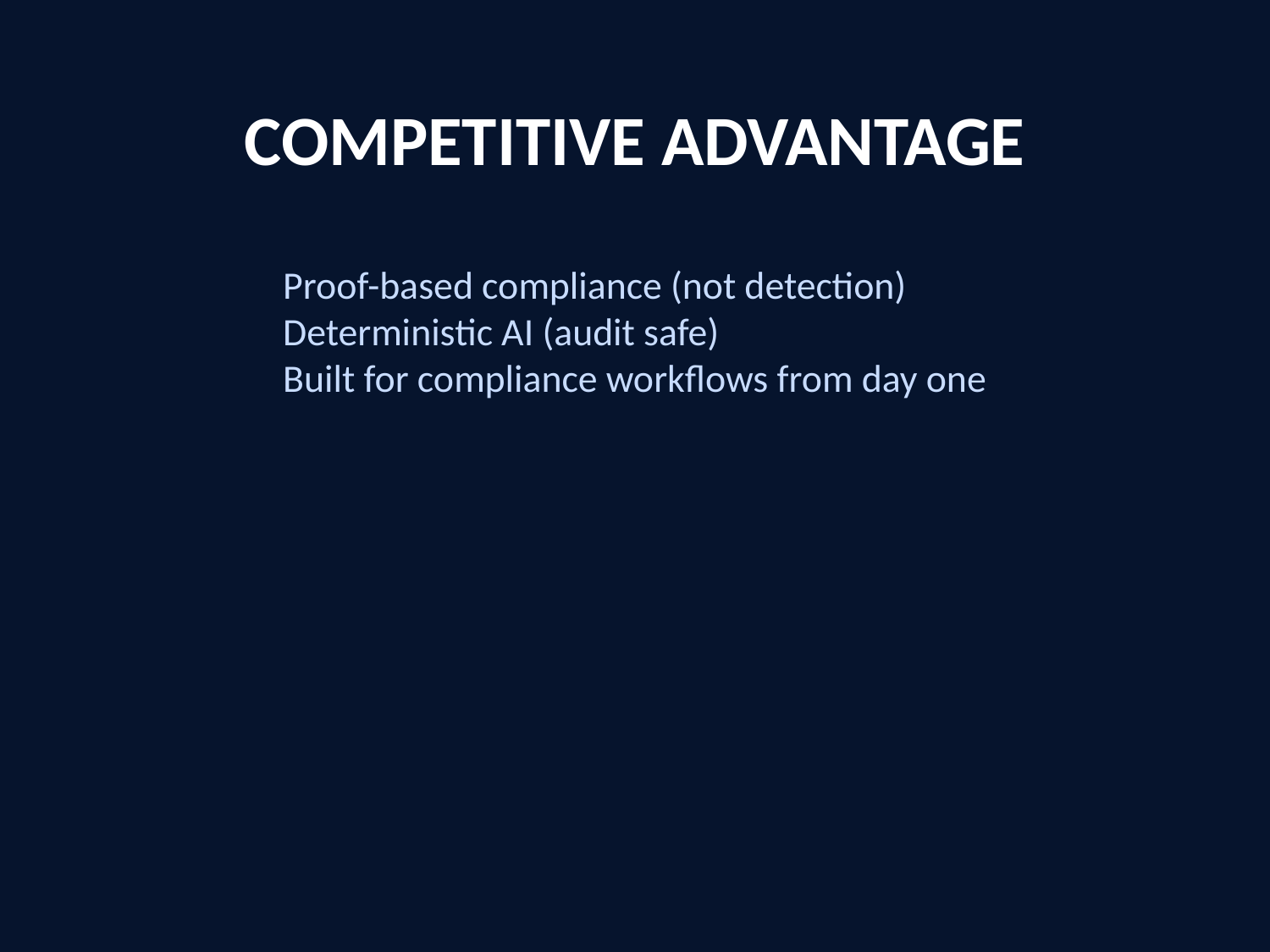

COMPETITIVE ADVANTAGE
Proof-based compliance (not detection)
Deterministic AI (audit safe)
Built for compliance workflows from day one